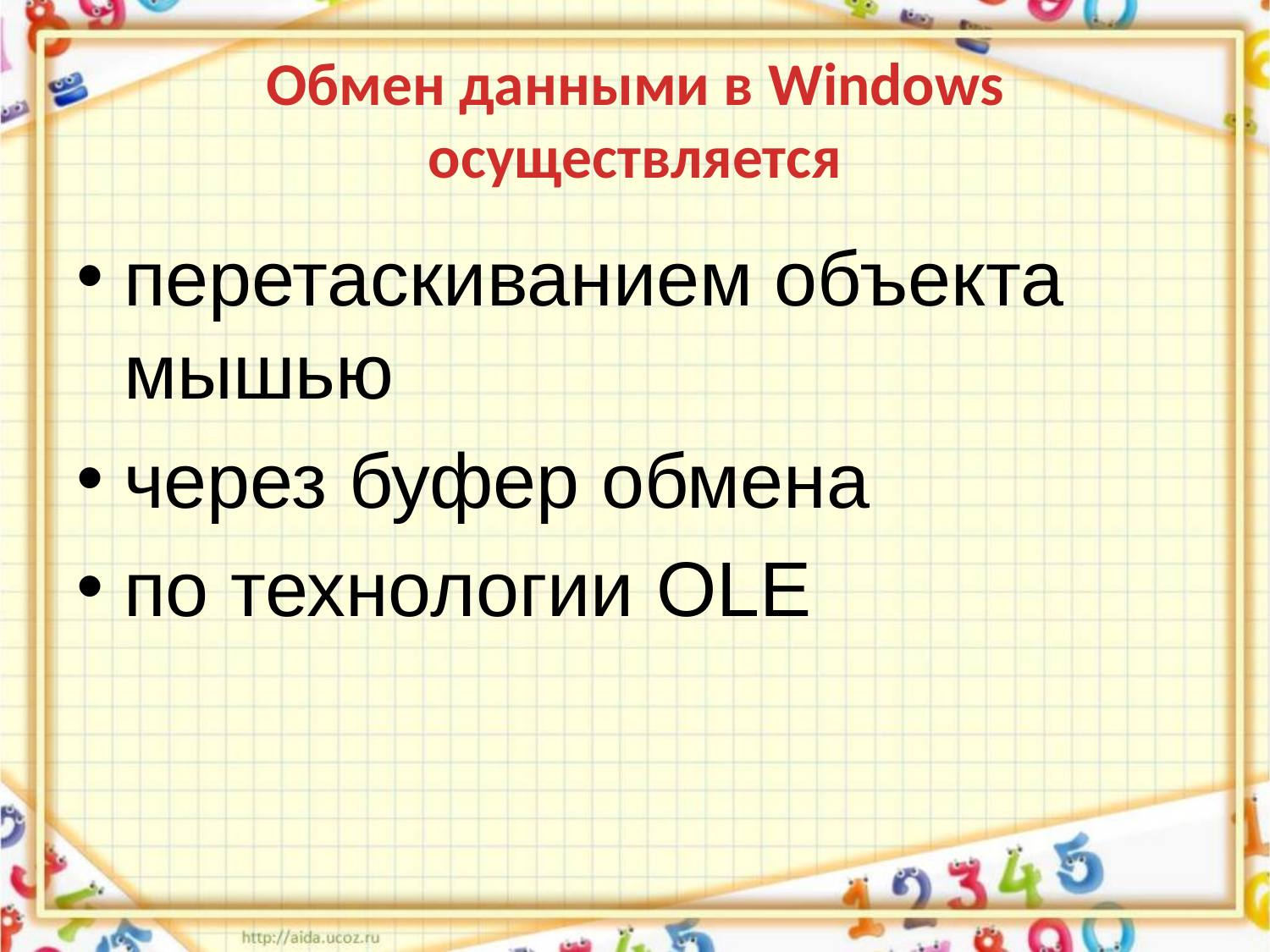

# Обмен данными в Windows осуществляется
перетаскиванием объекта мышью
через буфер обмена
по технологии OLE